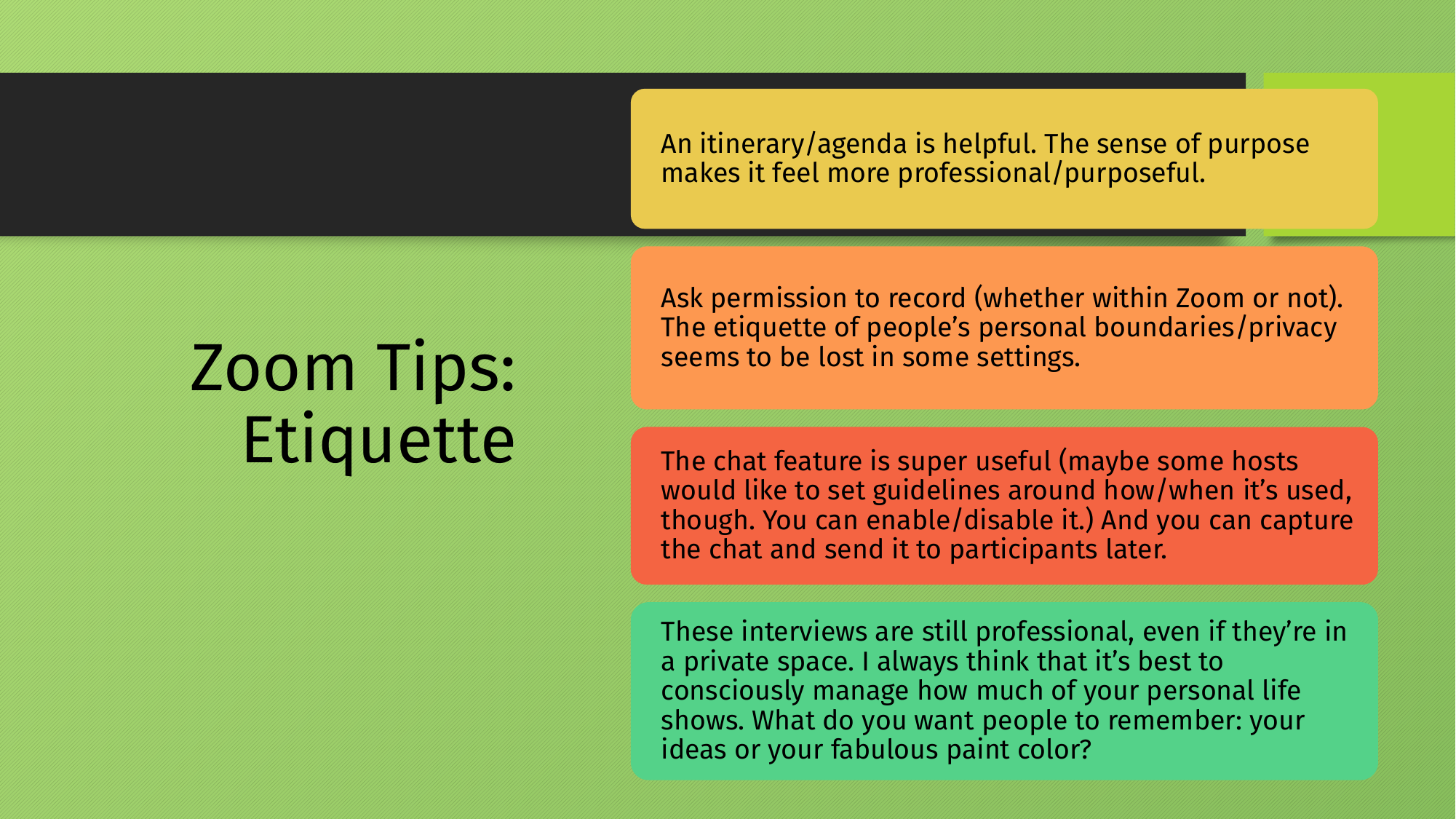

An itinerary/agenda is helpful. The sense of purpose makes it feel more professional/purposeful.

Ask permission to record (whether within Zoom or not). The etiquette of people’s personal boundaries/privacy seems to be lost in some settings.

The chat feature is super useful (maybe some hosts would like to set guidelines around how/when it’s used, though. You can enable/disable it.) And you can capture the chat and send it to participants later.

These interviews are still professional, even if they’re in a private space. I always think that it’s best to consciously manage how much of your personal life shows. What do you want people to remember: your ideas or your fabulous paint color?
# Zoom Tips: Etiquette